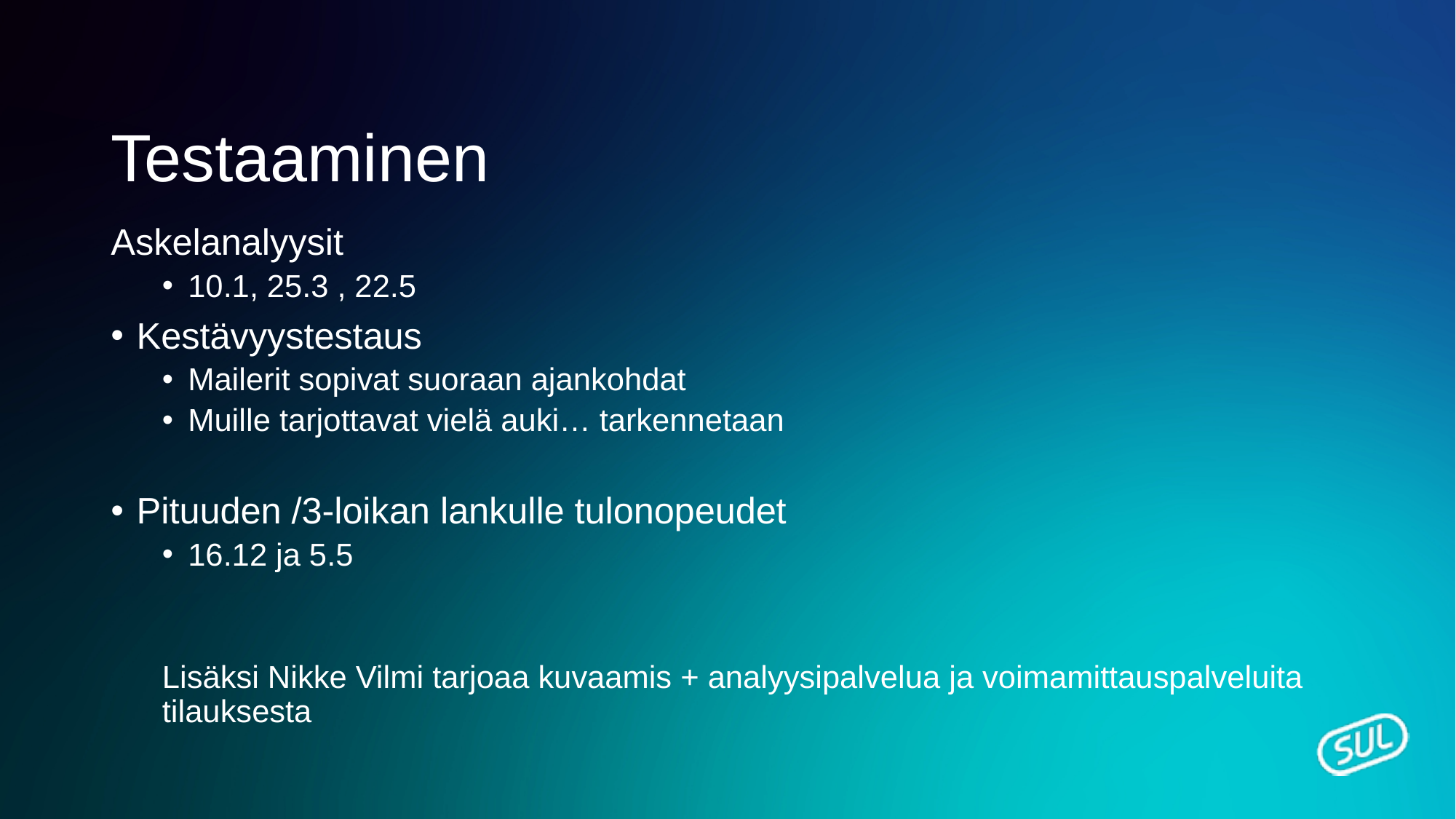

# Testaaminen
Askelanalyysit
10.1, 25.3 , 22.5
Kestävyystestaus
Mailerit sopivat suoraan ajankohdat
Muille tarjottavat vielä auki… tarkennetaan

Pituuden /3-loikan lankulle tulonopeudet
16.12 ja 5.5

Lisäksi Nikke Vilmi tarjoaa kuvaamis + analyysipalvelua ja voimamittauspalveluita tilauksesta